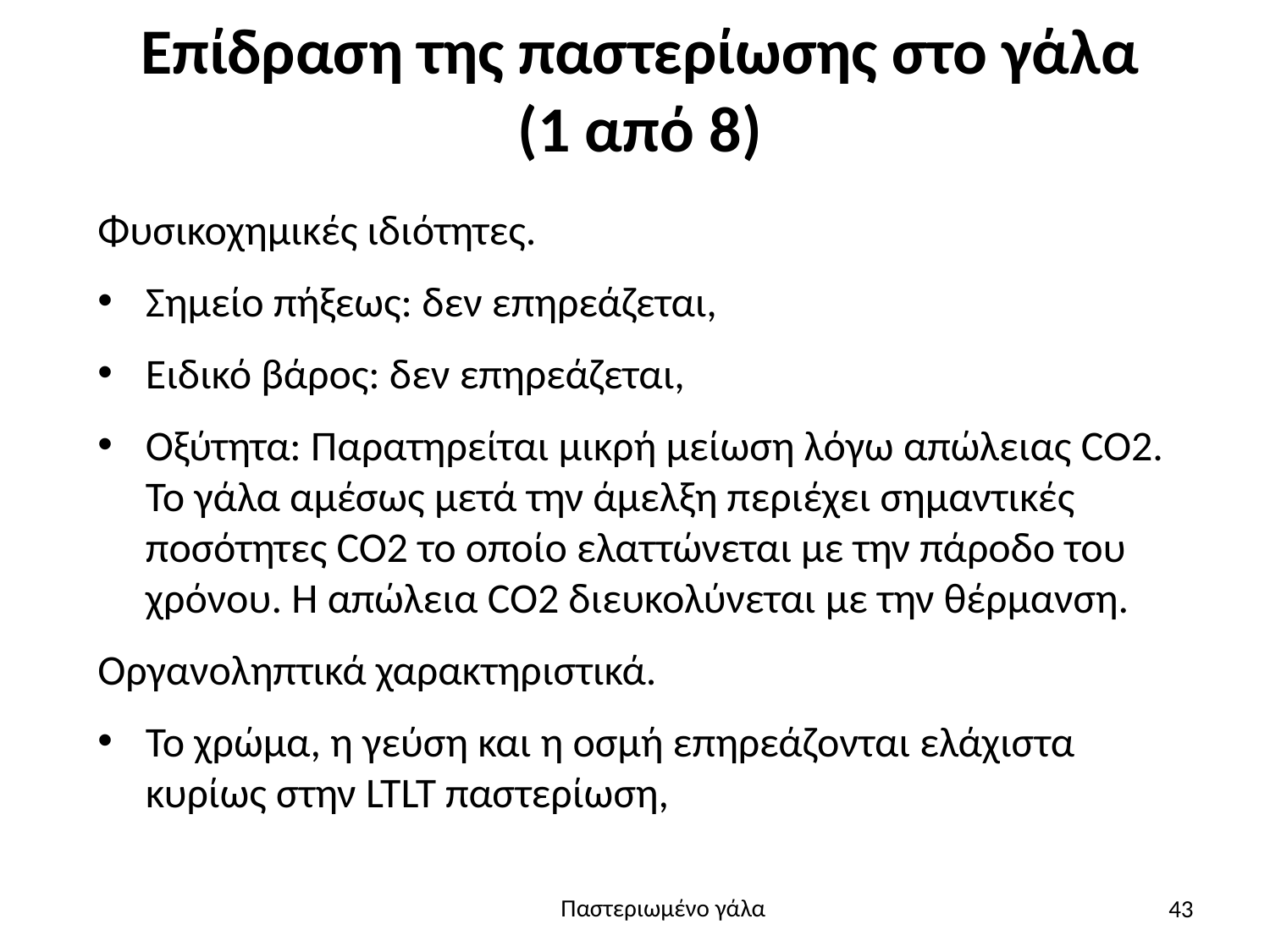

# Επίδραση της παστερίωσης στο γάλα (1 από 8)
Φυσικοχημικές ιδιότητες.
Σημείο πήξεως: δεν επηρεάζεται,
Ειδικό βάρος: δεν επηρεάζεται,
Οξύτητα: Παρατηρείται μικρή μείωση λόγω απώλειας CO2. Το γάλα αμέσως μετά την άμελξη περιέχει σημαντικές ποσότητες CO2 το οποίο ελαττώνεται με την πάροδο του χρόνου. Η απώλεια CO2 διευκολύνεται με την θέρμανση.
Οργανοληπτικά χαρακτηριστικά.
Το χρώμα, η γεύση και η οσμή επηρεάζονται ελάχιστα κυρίως στην LTLT παστερίωση,
43
Παστεριωμένο γάλα